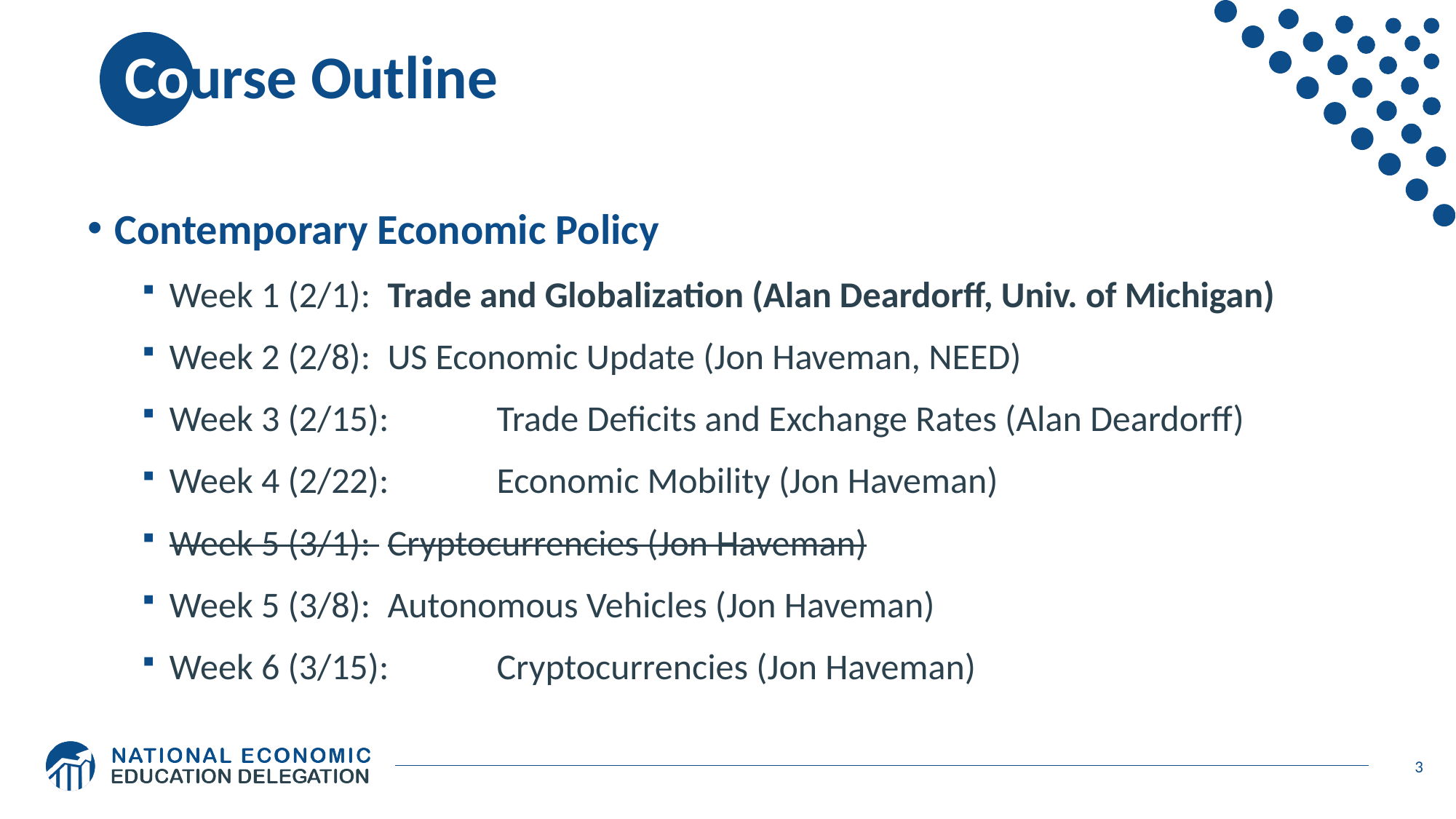

# Course Outline
Contemporary Economic Policy
Week 1 (2/1): 	Trade and Globalization (Alan Deardorff, Univ. of Michigan)
Week 2 (2/8): 	US Economic Update (Jon Haveman, NEED)
Week 3 (2/15): 	Trade Deficits and Exchange Rates (Alan Deardorff)
Week 4 (2/22):	Economic Mobility (Jon Haveman)
Week 5 (3/1): 	Cryptocurrencies (Jon Haveman)
Week 5 (3/8):	Autonomous Vehicles (Jon Haveman)
Week 6 (3/15): 	Cryptocurrencies (Jon Haveman)
3